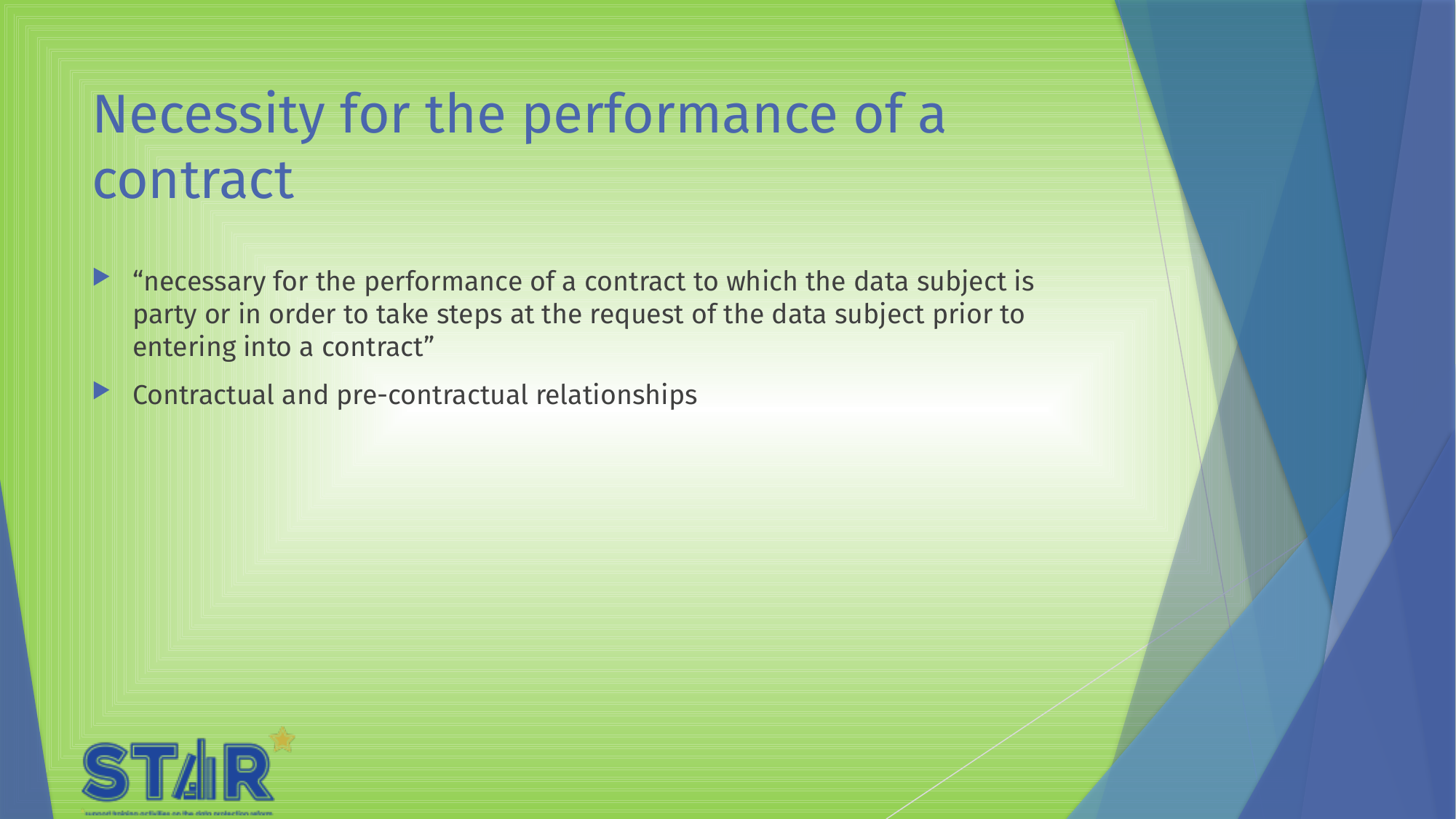

# Necessity for the performance of a contract
“necessary for the performance of a contract to which the data subject is party or in order to take steps at the request of the data subject prior to entering into a contract”
Contractual and pre-contractual relationships